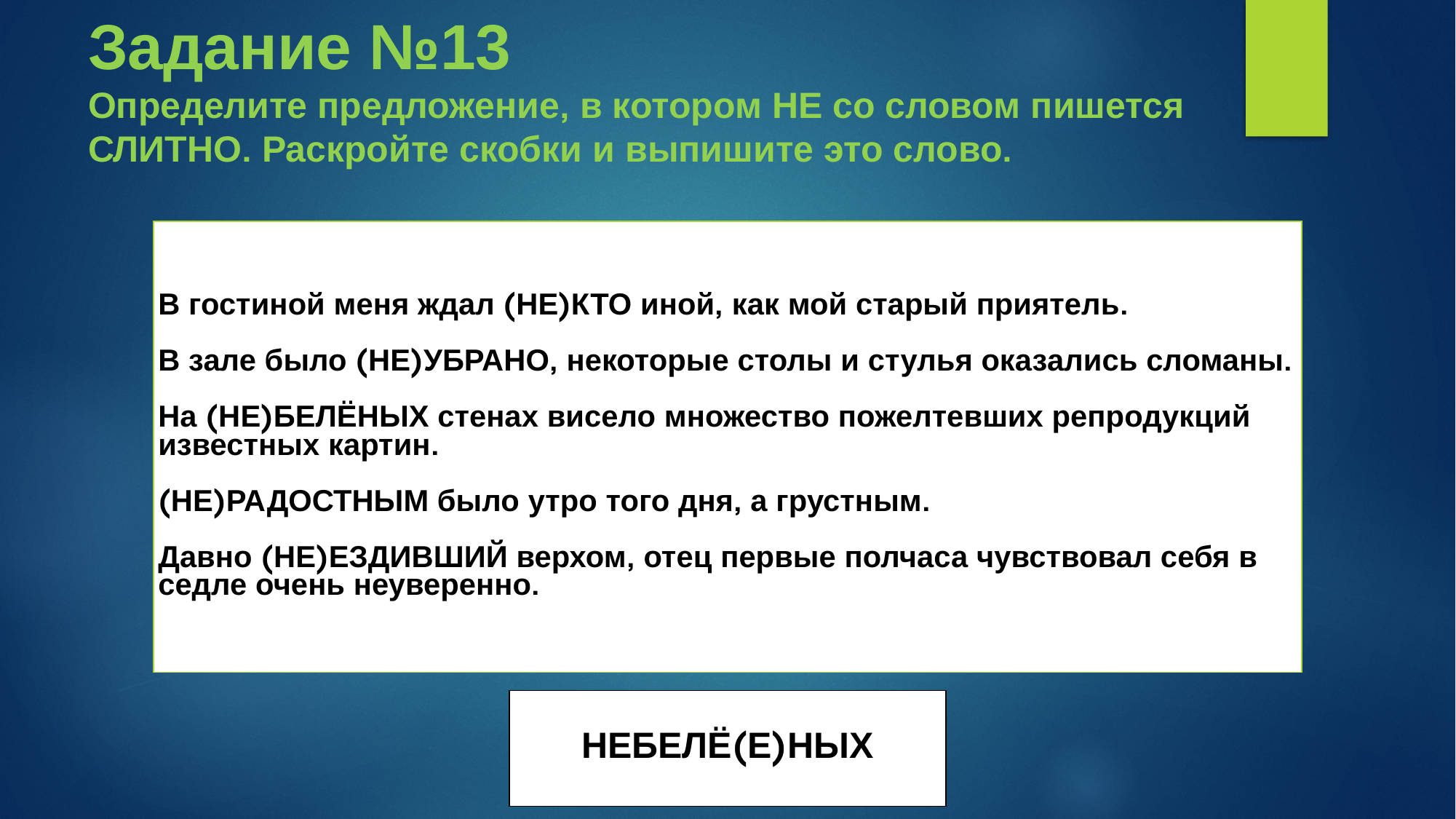

# Задание №13 Определите предложение, в котором НЕ со словом пишется СЛИТНО. Раскройте скобки и выпишите это слово.
| В гостиной меня ждал (НЕ)КТО иной, как мой старый приятель. В зале было (НЕ)УБРАНО, некоторые столы и стулья оказались сломаны. На (НЕ)БЕЛЁНЫХ стенах висело множество пожелтевших репродукций известных картин. (НЕ)РАДОСТНЫМ было утро того дня, а грустным. Давно (НЕ)ЕЗДИВШИЙ верхом, отец первые полчаса чувствовал себя в седле очень неуверенно. |
| --- |

| НЕБЕЛЁ(Е)НЫХ |
| --- |